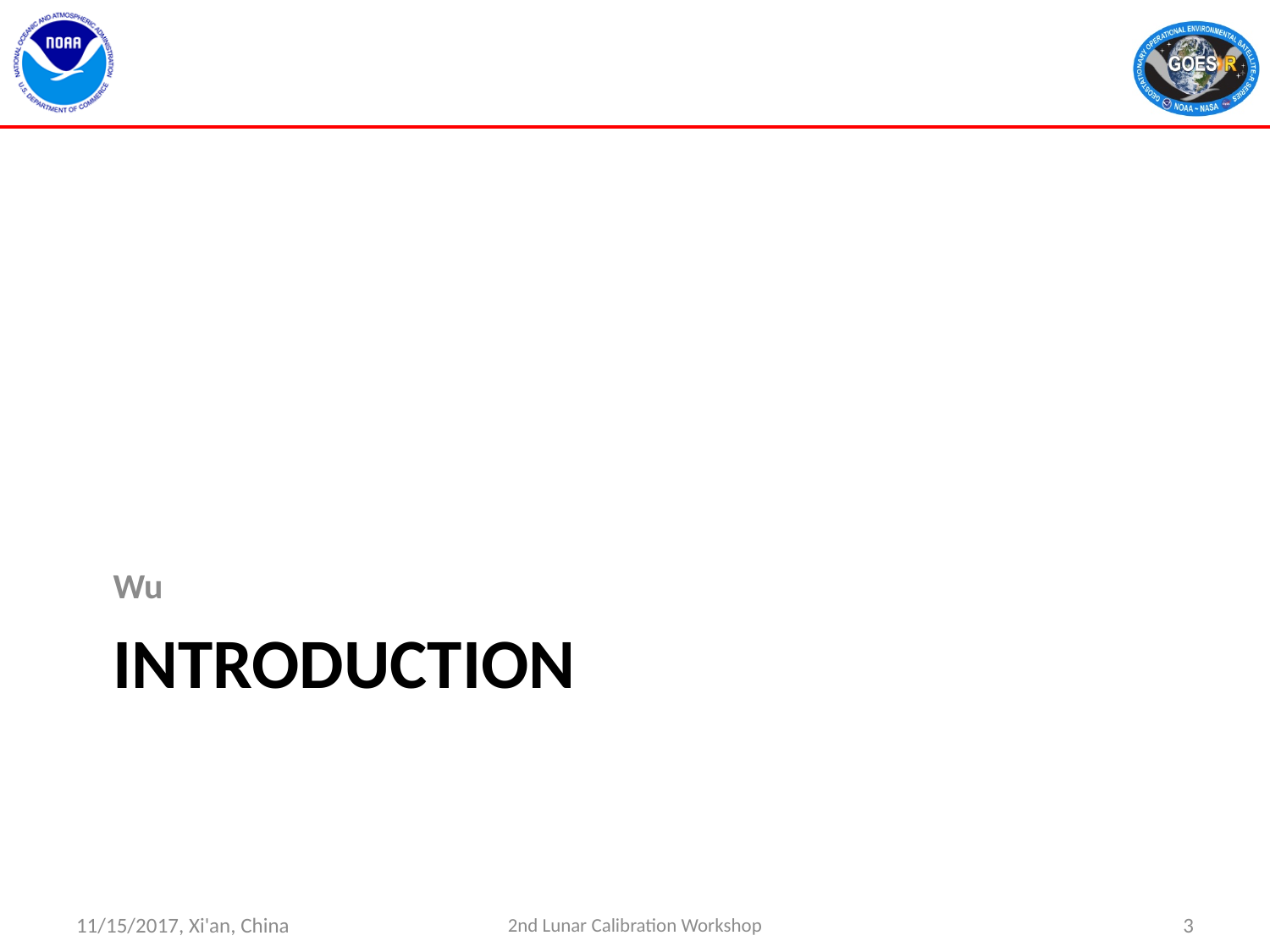

Wu
# introduction
11/15/2017, Xi'an, China
2nd Lunar Calibration Workshop
3